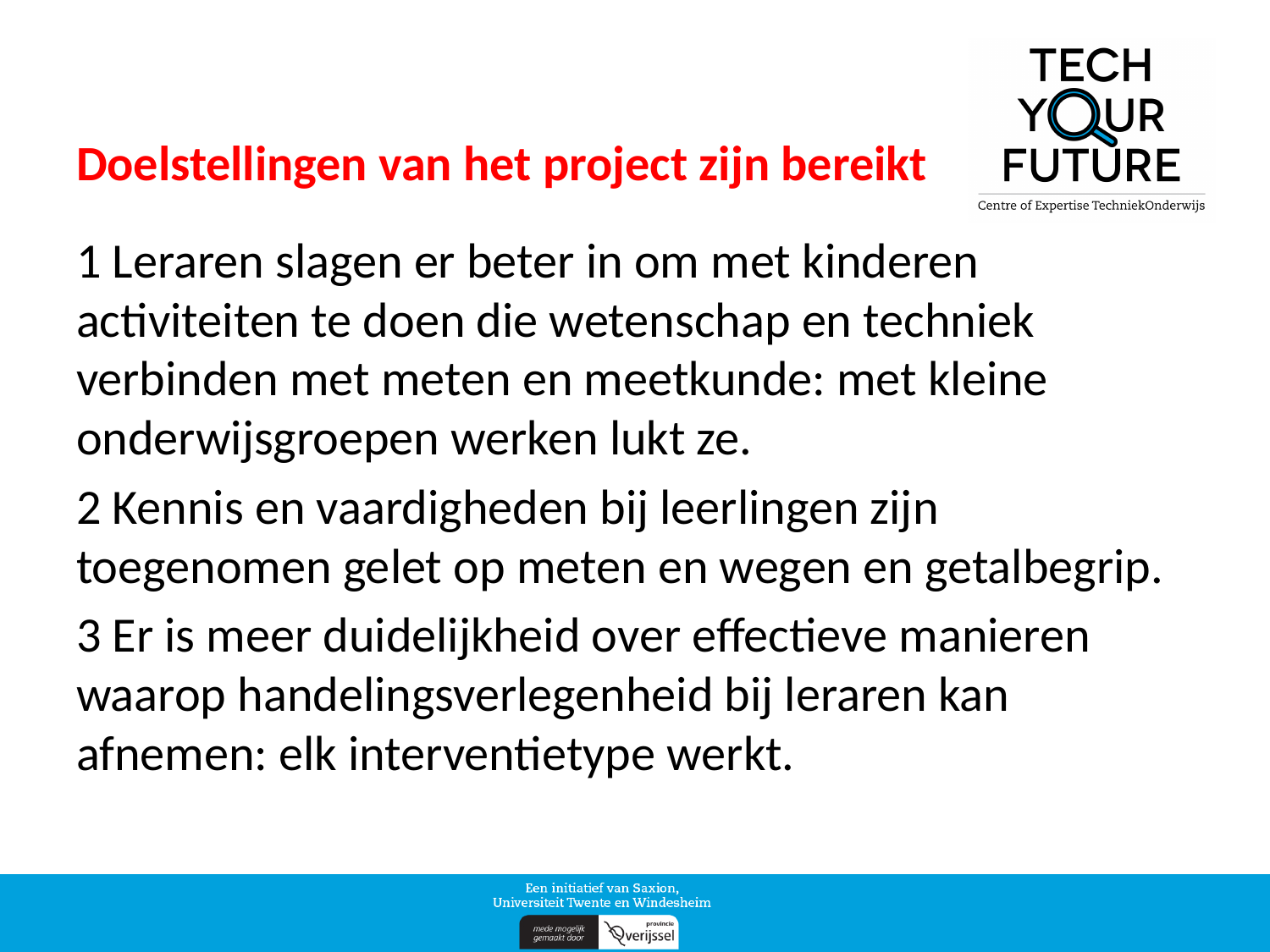

# Doelstellingen van het project zijn bereikt
1 Leraren slagen er beter in om met kinderen  activiteiten te doen die wetenschap en techniek verbinden met meten en meetkunde: met kleine onderwijsgroepen werken lukt ze.
2 Kennis en vaardigheden bij leerlingen zijn toegenomen gelet op meten en wegen en getalbegrip.
3 Er is meer duidelijkheid over effectieve manieren waarop handelingsverlegenheid bij leraren kan afnemen: elk interventietype werkt.